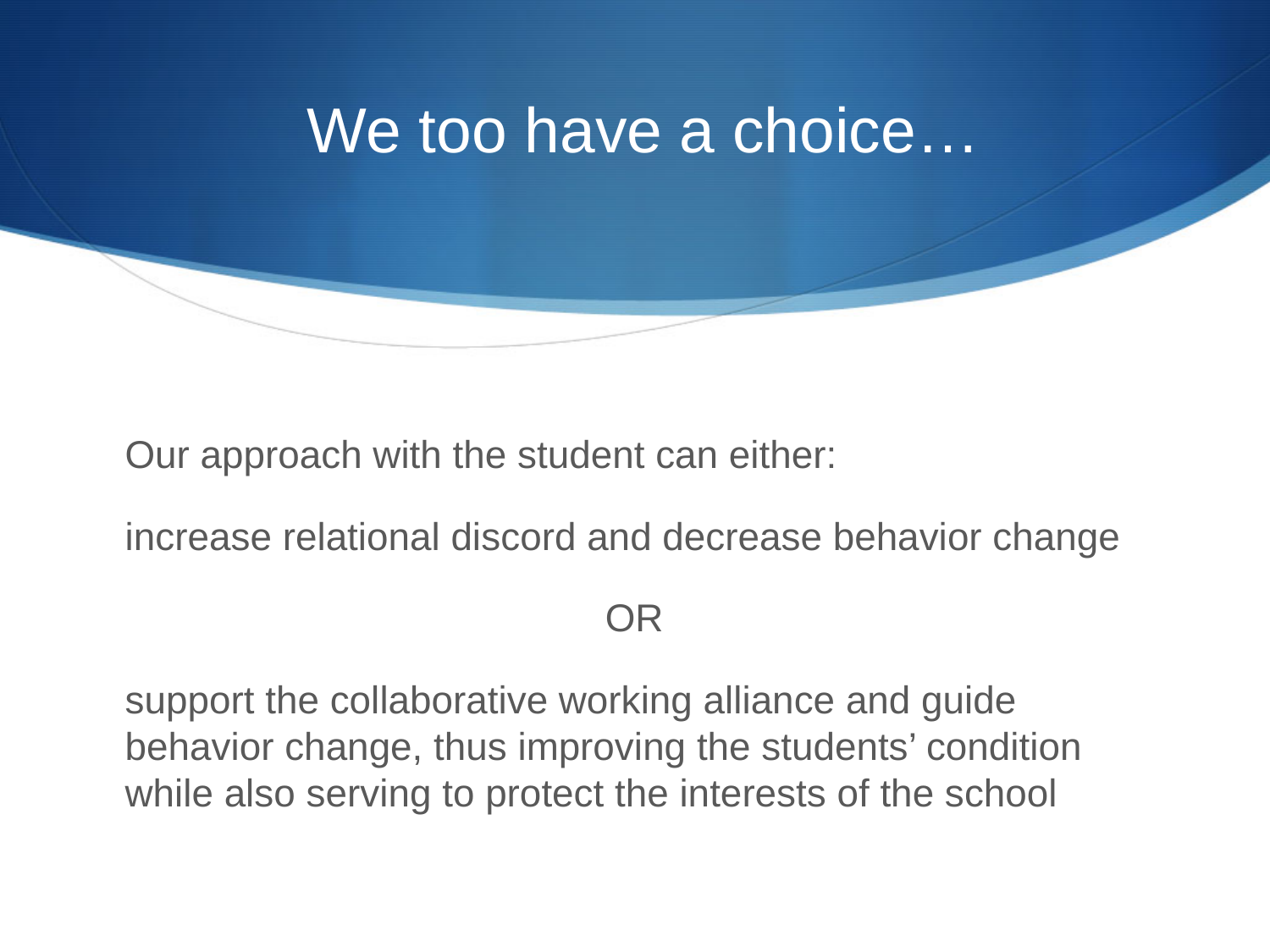

# We too have a choice…
Our approach with the student can either:
increase relational discord and decrease behavior change
OR
support the collaborative working alliance and guide behavior change, thus improving the students’ condition while also serving to protect the interests of the school